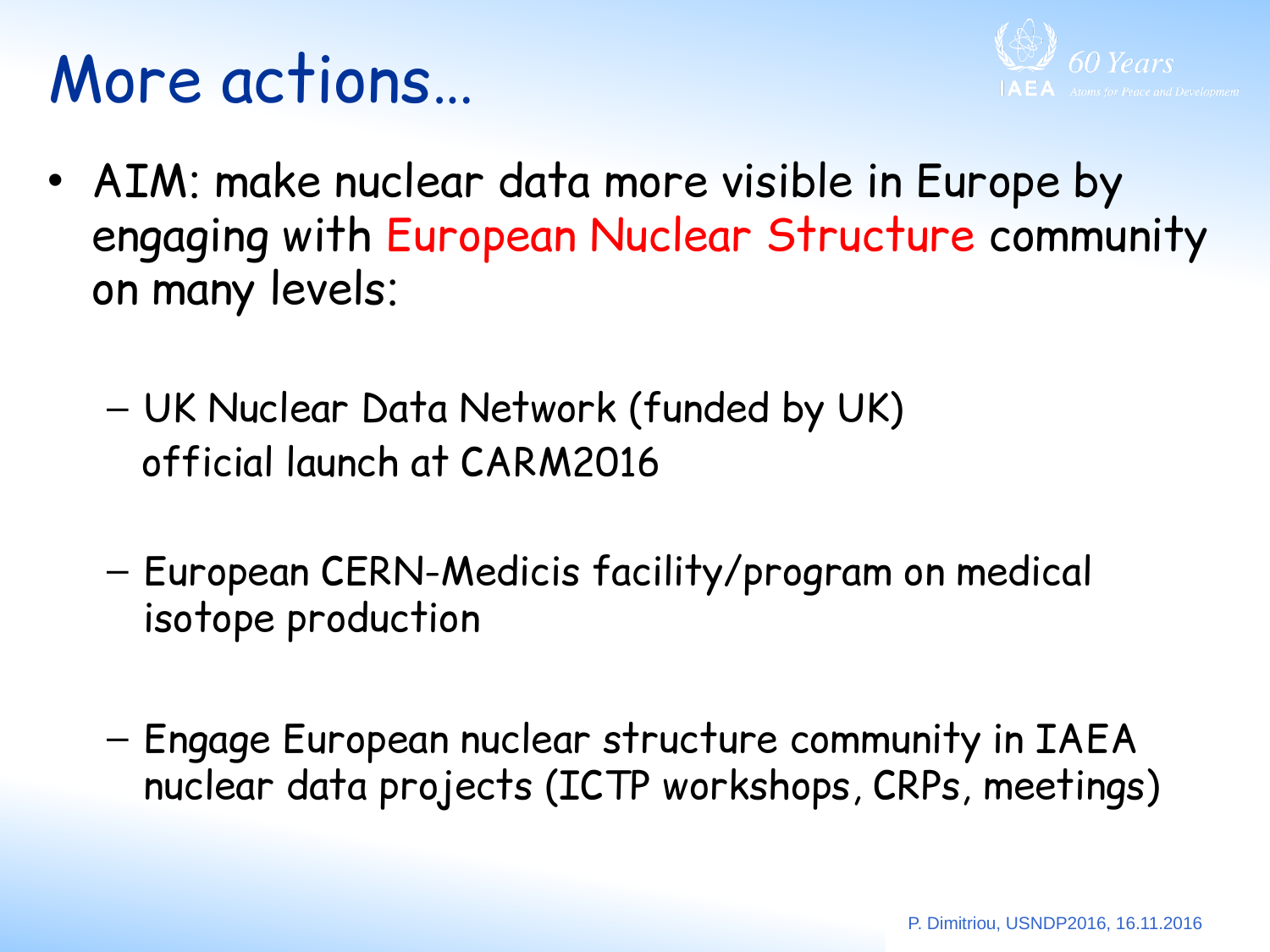

# More actions…
AIM: make nuclear data more visible in Europe by engaging with European Nuclear Structure community on many levels:

UK Nuclear Data Network (funded by UK)
   official launch at CARM2016

European CERN-Medicis facility/program on medical isotope production

Engage European nuclear structure community in IAEA nuclear data projects (ICTP workshops, CRPs, meetings)
P. Dimitriou, USNDP2016, 16.11.2016